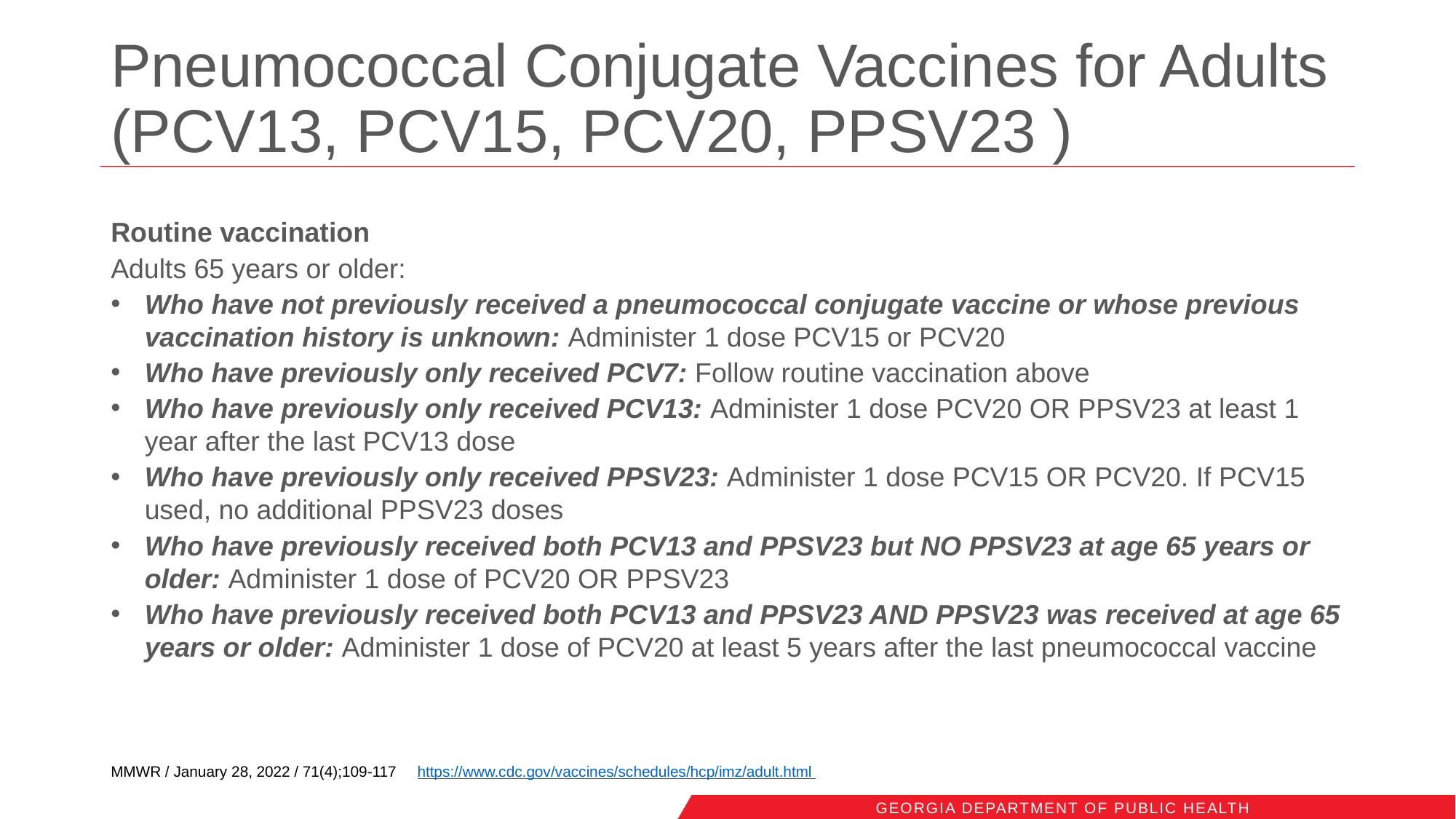

# Pneumococcal Conjugate Vaccines for Adults (PCV13, PCV15, PCV20, PPSV23 )
Routine vaccination
Adults 65 years or older:
Who have not previously received a pneumococcal conjugate vaccine or whose previous vaccination history is unknown: Administer 1 dose PCV15 or PCV20
Who have previously only received PCV7: Follow routine vaccination above
Who have previously only received PCV13: Administer 1 dose PCV20 OR PPSV23 at least 1 year after the last PCV13 dose
Who have previously only received PPSV23: Administer 1 dose PCV15 OR PCV20. If PCV15 used, no additional PPSV23 doses
Who have previously received both PCV13 and PPSV23 but NO PPSV23 at age 65 years or older: Administer 1 dose of PCV20 OR PPSV23
Who have previously received both PCV13 and PPSV23 AND PPSV23 was received at age 65 years or older: Administer 1 dose of PCV20 at least 5 years after the last pneumococcal vaccine

MMWR / January 28, 2022 / 71(4);109-117     https://www.cdc.gov/vaccines/schedules/hcp/imz/adult.html